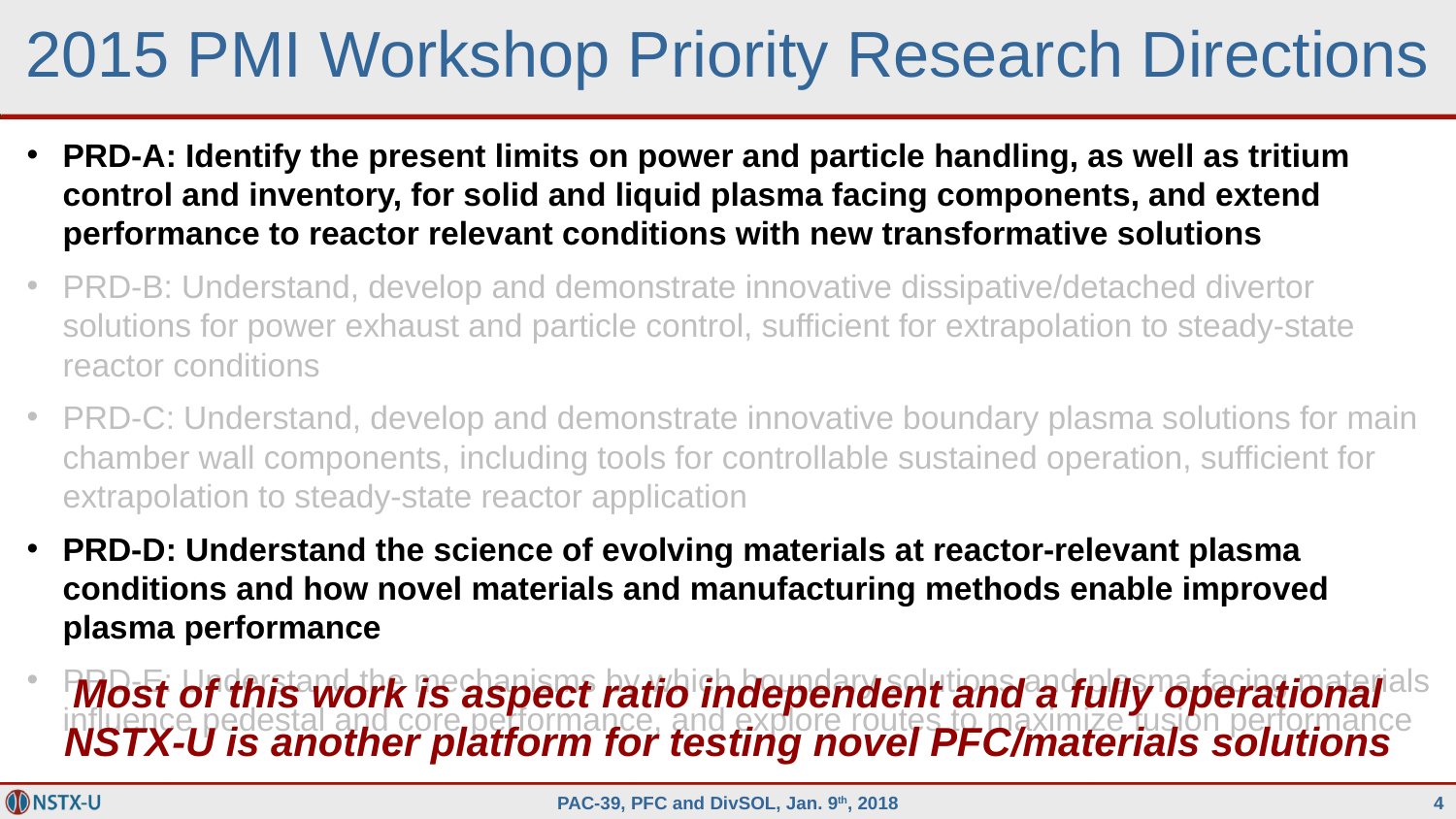

# 2015 PMI Workshop Priority Research Directions
PRD-A: Identify the present limits on power and particle handling, as well as tritium control and inventory, for solid and liquid plasma facing components, and extend performance to reactor relevant conditions with new transformative solutions
PRD-B: Understand, develop and demonstrate innovative dissipative/detached divertor solutions for power exhaust and particle control, sufficient for extrapolation to steady-state reactor conditions
PRD-C: Understand, develop and demonstrate innovative boundary plasma solutions for main chamber wall components, including tools for controllable sustained operation, sufficient for extrapolation to steady-state reactor application
PRD-D: Understand the science of evolving materials at reactor-relevant plasma conditions and how novel materials and manufacturing methods enable improved plasma performance
PRD-E: Understand the mechanisms by which boundary solutions and plasma facing materials influence pedestal and core performance, and explore routes to maximize fusion performance

Most of this work is aspect ratio independent and a fully operational NSTX-U is another platform for testing novel PFC/materials solutions